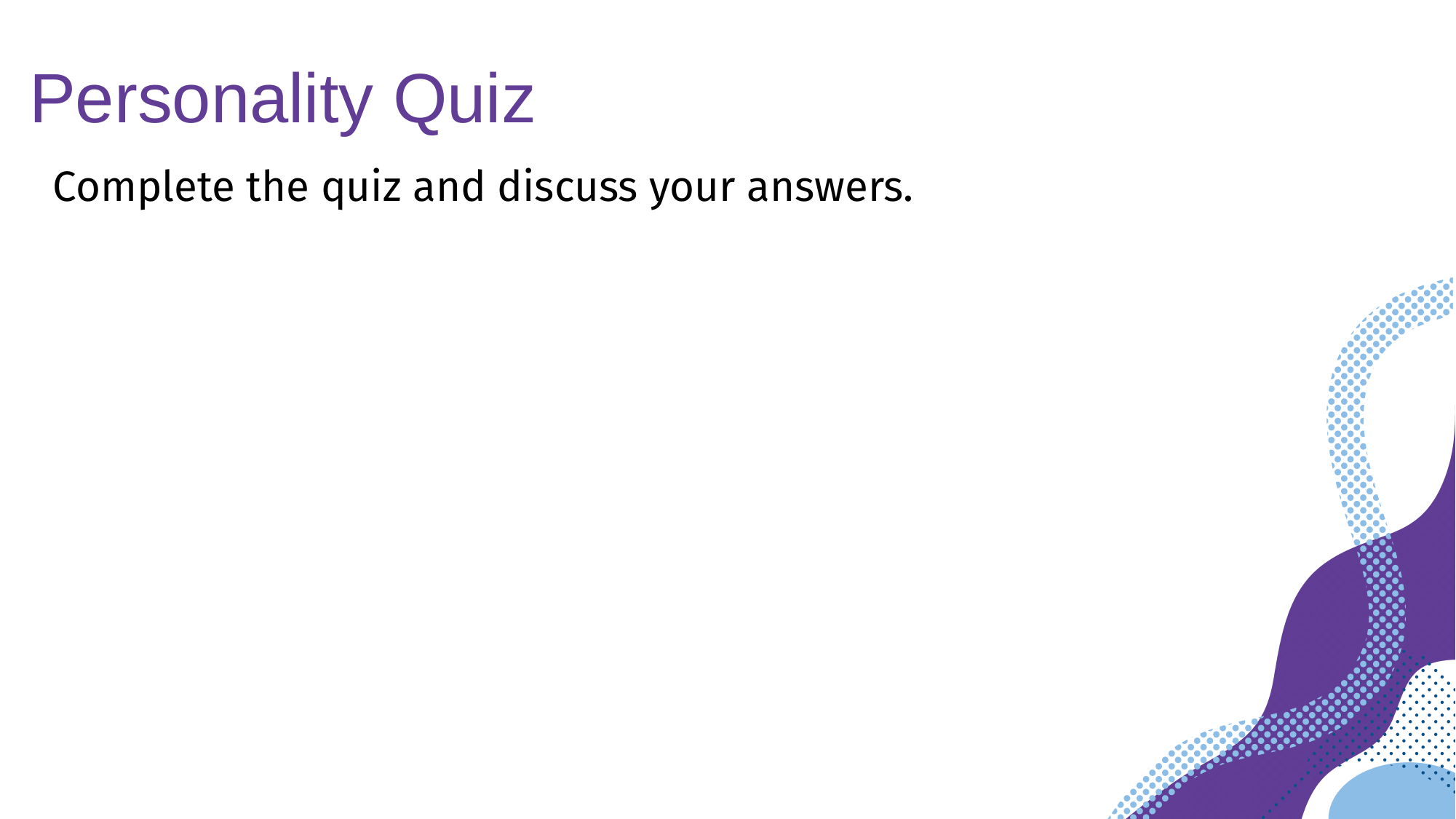

Personality Quiz
Complete the quiz and discuss your answers.